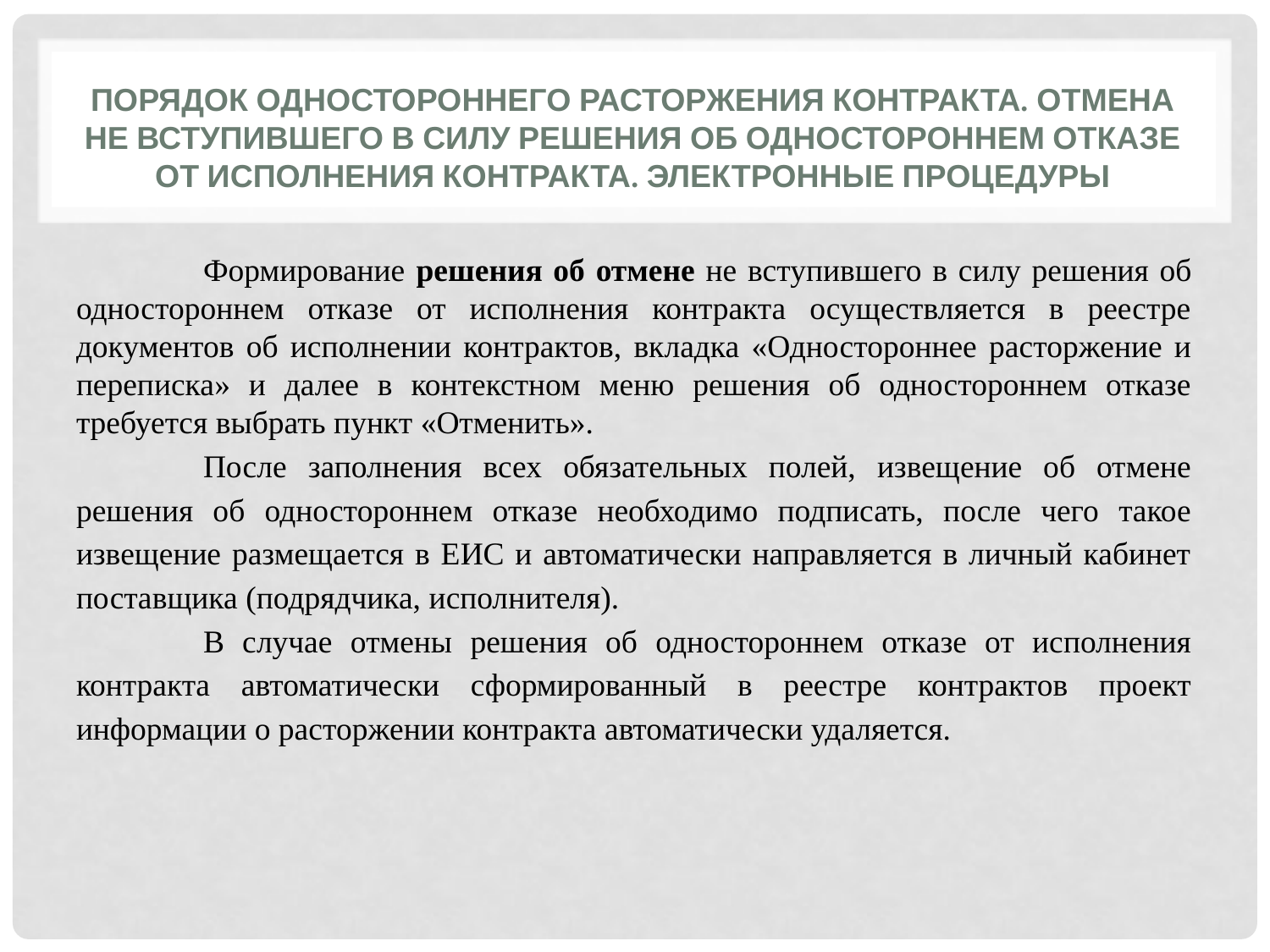

# Порядок одностороннего расторжения контракта. Отмена не вступившего в силу решения об одностороннем отказе от исполнения контракта. Электронные процедуры
	Формирование решения об отмене не вступившего в силу решения об одностороннем отказе от исполнения контракта осуществляется в реестре документов об исполнении контрактов, вкладка «Одностороннее расторжение и переписка» и далее в контекстном меню решения об одностороннем отказе требуется выбрать пункт «Отменить».
	После заполнения всех обязательных полей, извещение об отмене решения об одностороннем отказе необходимо подписать, после чего такое извещение размещается в ЕИС и автоматически направляется в личный кабинет поставщика (подрядчика, исполнителя).
	В случае отмены решения об одностороннем отказе от исполнения контракта автоматически сформированный в реестре контрактов проект информации о расторжении контракта автоматически удаляется.